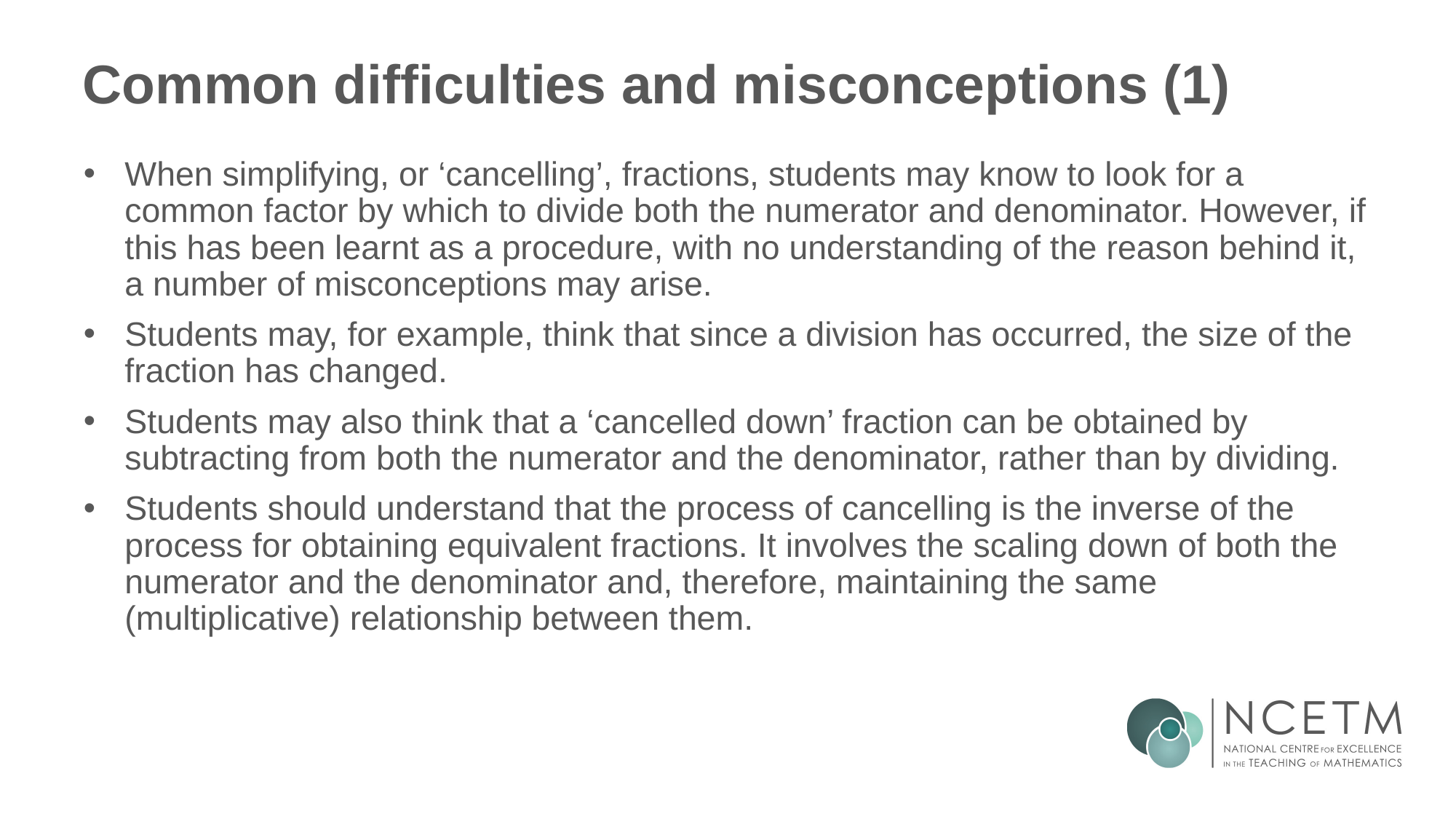

# Common difficulties and misconceptions (1)
When simplifying, or ‘cancelling’, fractions, students may know to look for a common factor by which to divide both the numerator and denominator. However, if this has been learnt as a procedure, with no understanding of the reason behind it, a number of misconceptions may arise.
Students may, for example, think that since a division has occurred, the size of the fraction has changed.
Students may also think that a ‘cancelled down’ fraction can be obtained by subtracting from both the numerator and the denominator, rather than by dividing.
Students should understand that the process of cancelling is the inverse of the process for obtaining equivalent fractions. It involves the scaling down of both the numerator and the denominator and, therefore, maintaining the same (multiplicative) relationship between them.